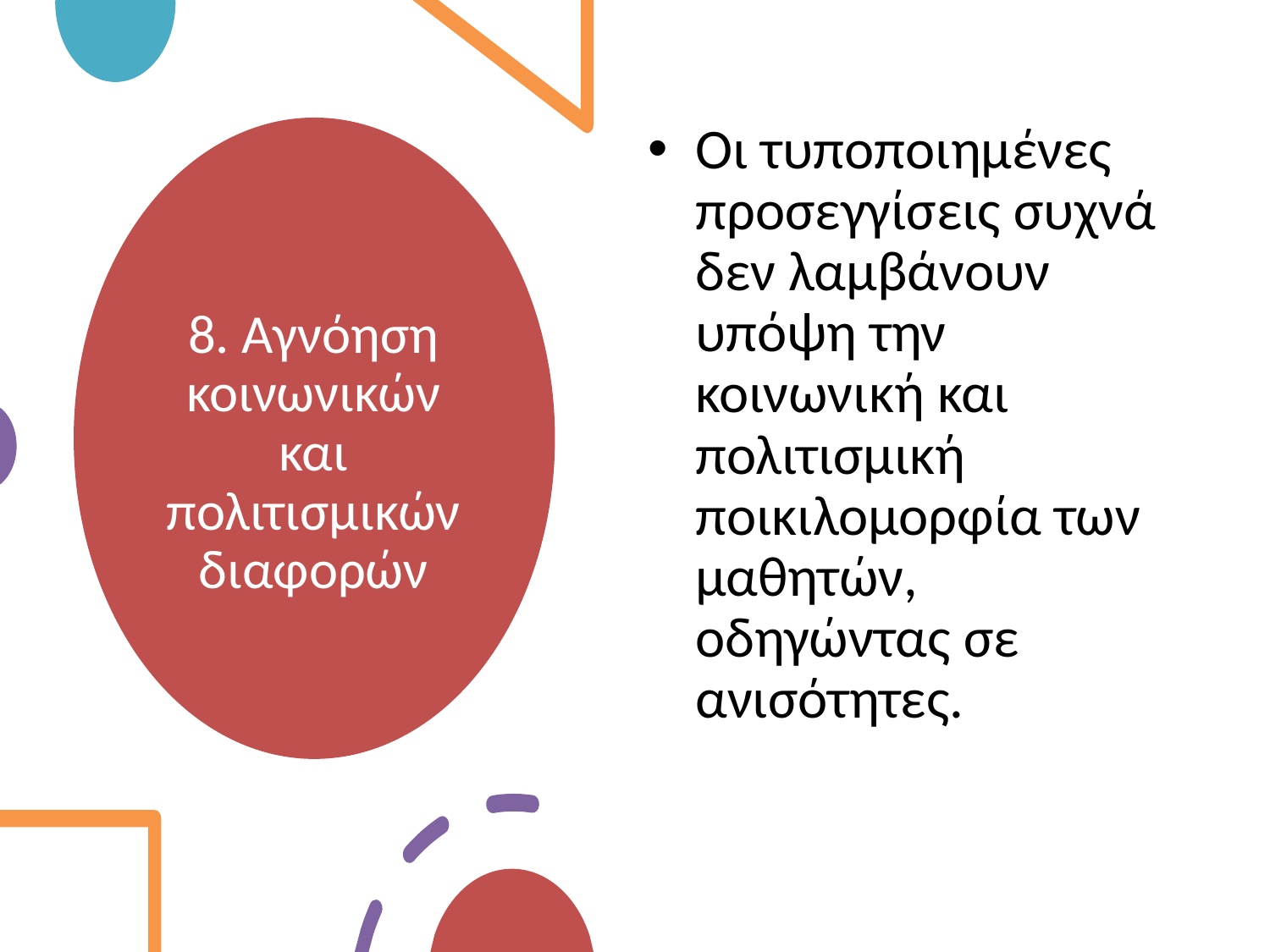

Οι τυποποιημένες προσεγγίσεις συχνά δεν λαμβάνουν υπόψη την κοινωνική και πολιτισμική ποικιλομορφία των μαθητών, οδηγώντας σε ανισότητες.

# 8. Αγνόηση κοινωνικών και πολιτισμικών διαφορών